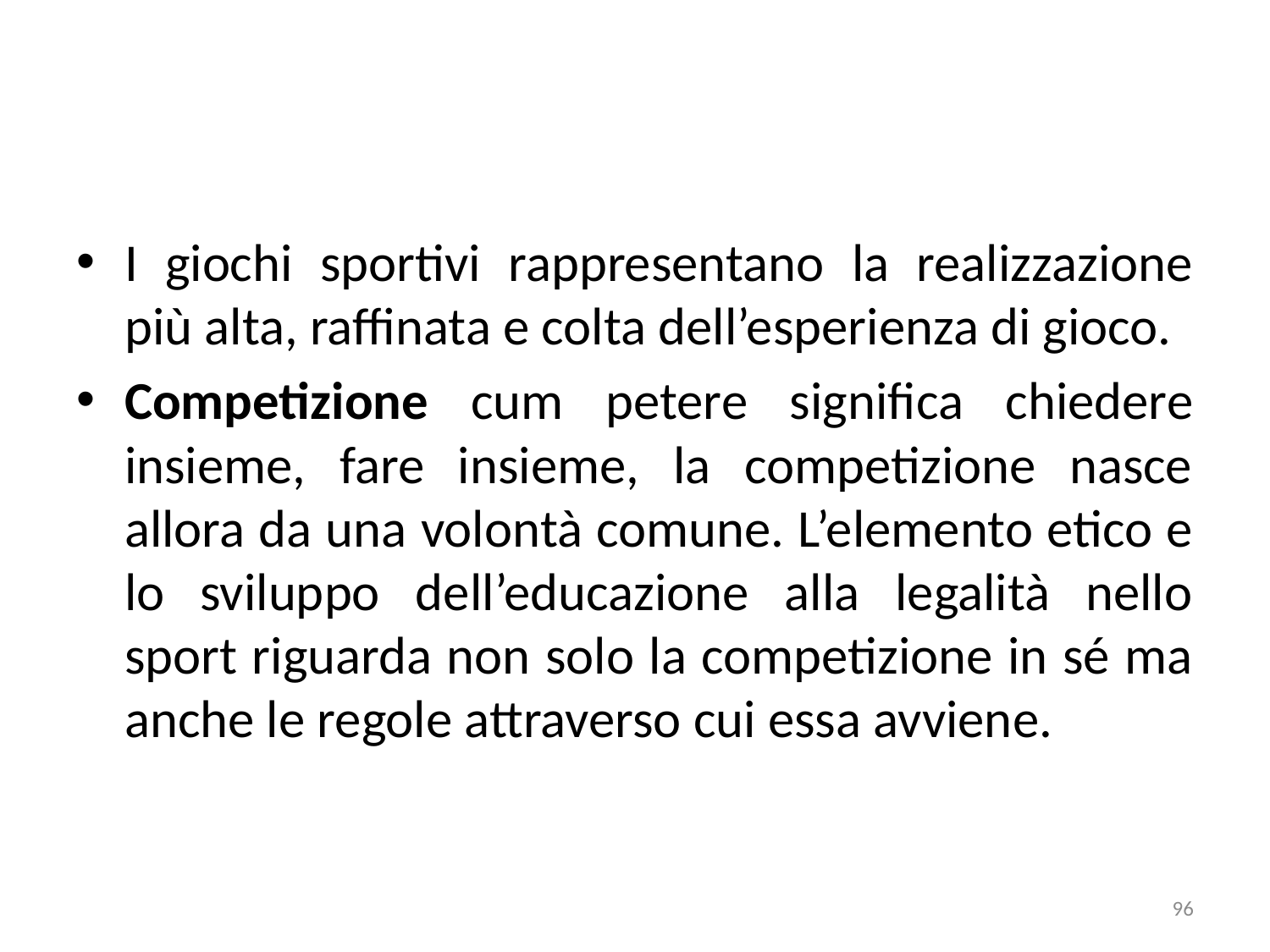

I giochi sportivi rappresentano la realizzazione più alta, raffinata e colta dell’esperienza di gioco.
Competizione cum petere significa chiedere insieme, fare insieme, la competizione nasce allora da una volontà comune. L’elemento etico e lo sviluppo dell’educazione alla legalità nello sport riguarda non solo la competizione in sé ma anche le regole attraverso cui essa avviene.

96